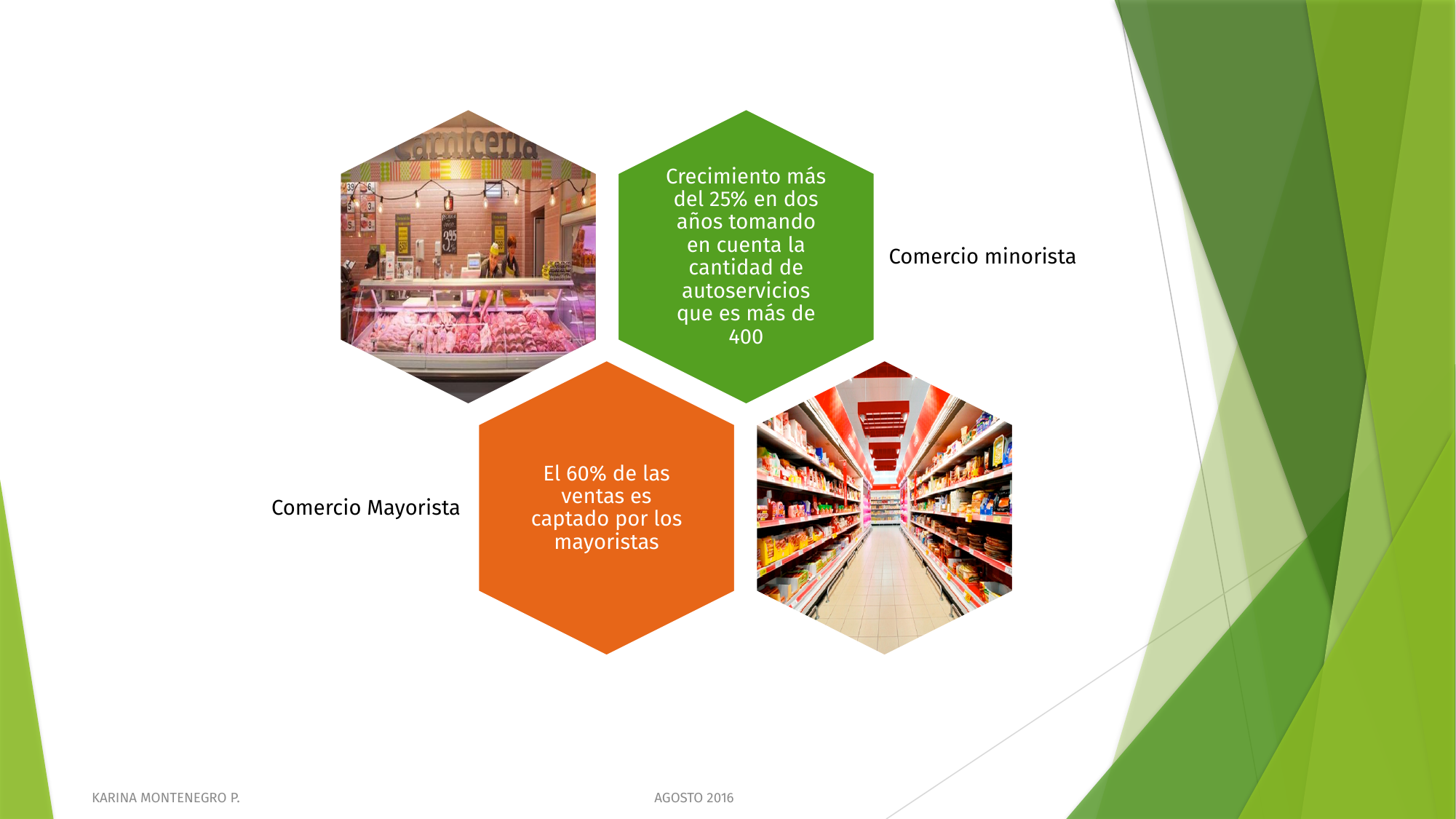

Crecimiento más del 25% en dos años tomando en cuenta la cantidad de autoservicios que es más de 400
Comercio minorista

El 60% de las ventas es captado por los mayoristas
Comercio Mayorista

KARINA MONTENEGRO P.                                                                                                                  AGOSTO 2016